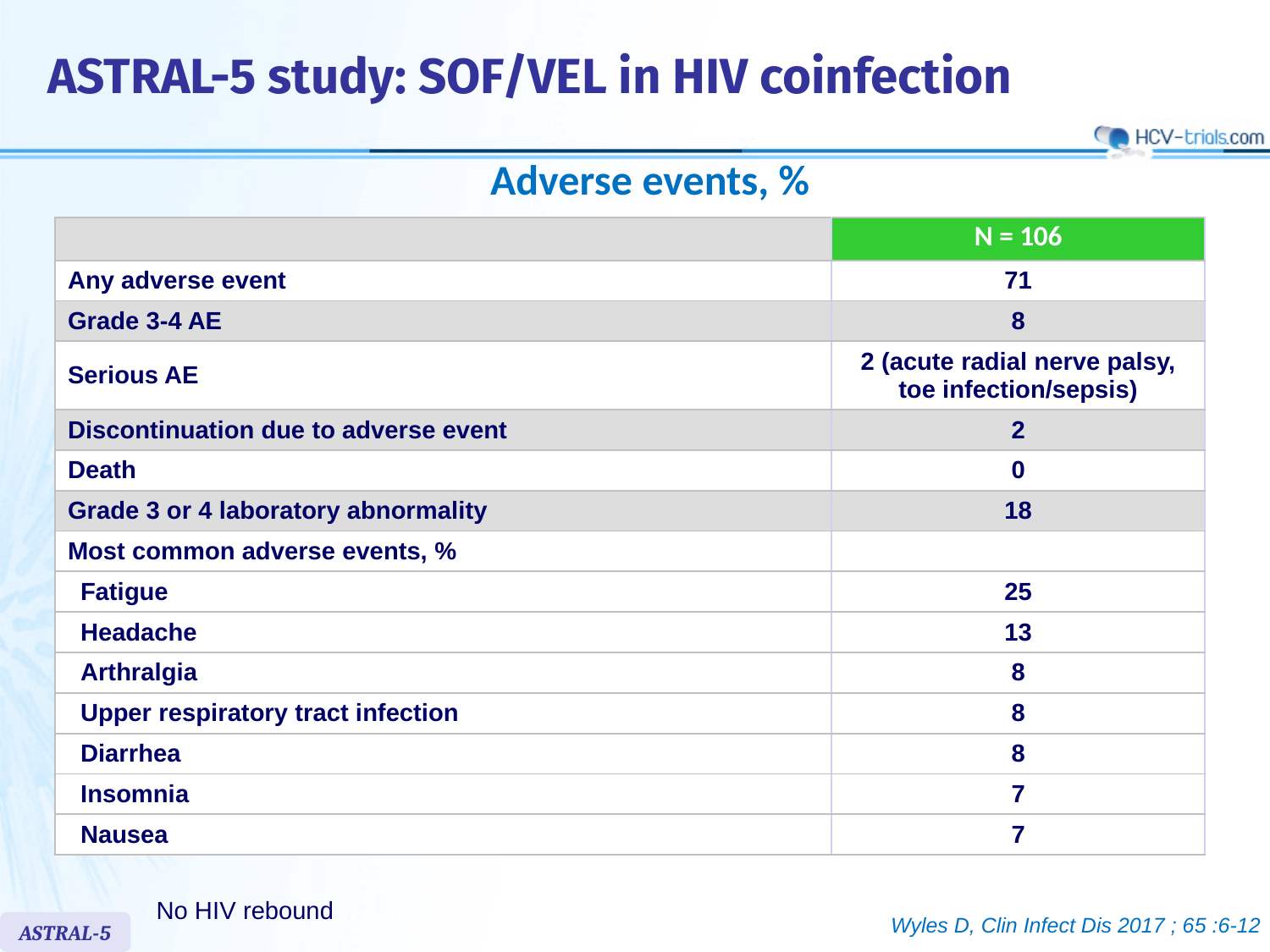

# ASTRAL-5 study: SOF/VEL in HIV coinfection
Adverse events, %
|  | N = 106 |
| --- | --- |
| Any adverse event | 71 |
| Grade 3-4 AE | 8 |
| Serious AE | 2 (acute radial nerve palsy, toe infection/sepsis) |
| Discontinuation due to adverse event | 2 |
| Death | 0 |
| Grade 3 or 4 laboratory abnormality | 18 |
| Most common adverse events, % |  |
| Fatigue | 25 |
| Headache | 13 |
| Arthralgia | 8 |
| Upper respiratory tract infection | 8 |
| Diarrhea | 8 |
| Insomnia | 7 |
| Nausea | 7 |
No HIV rebound
Wyles D, Clin Infect Dis 2017 ; 65 :6-12
ASTRAL-5